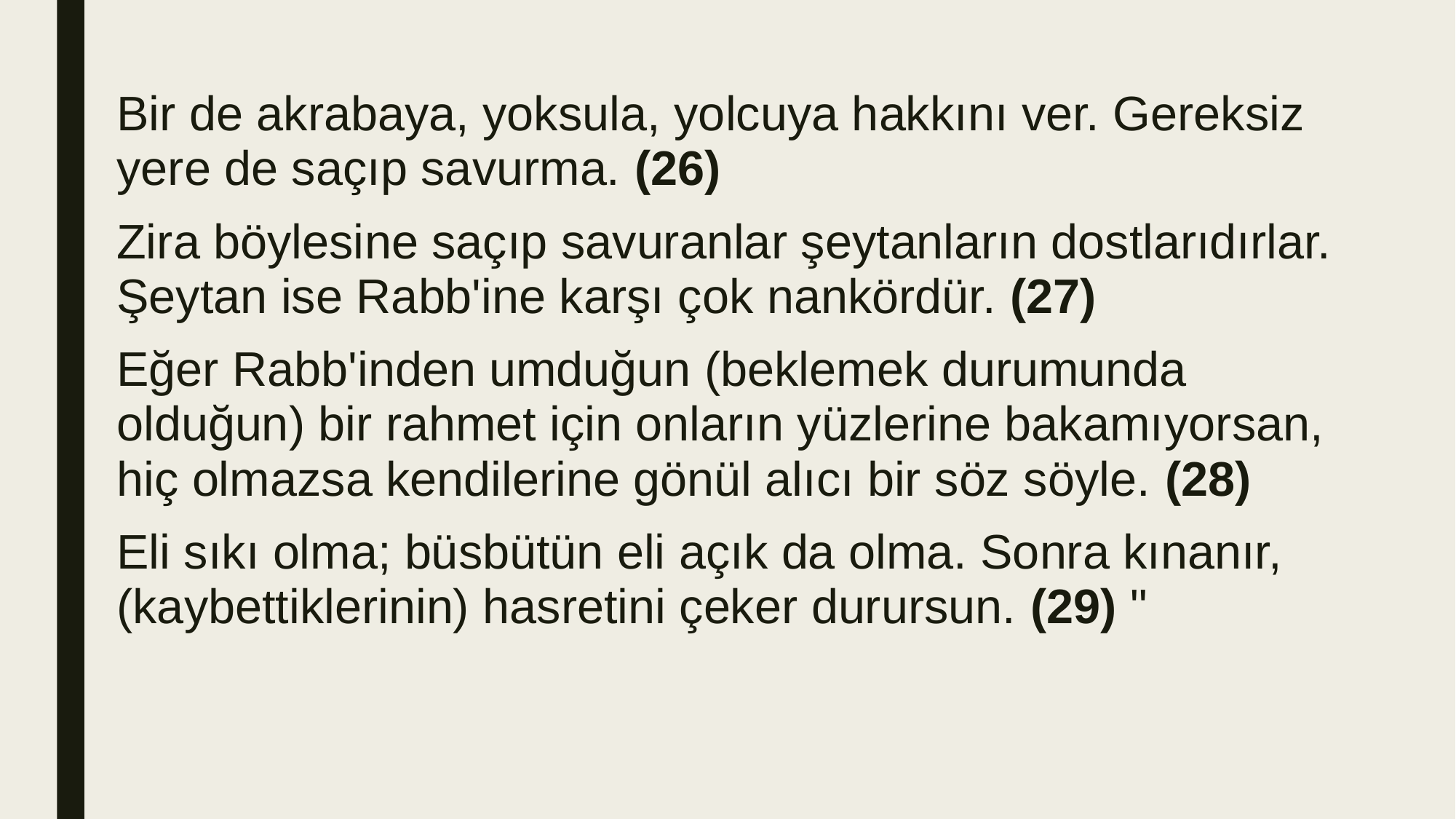

Bir de akrabaya, yoksula, yolcuya hakkını ver. Gereksiz yere de saçıp savurma. (26)
Zira böylesi­ne saçıp savuranlar şeytanların dostlarıdırlar. Şeytan ise Rabb'ine karşı çok nankördür. (27)
Eğer Rabb'inden umduğun (beklemek durumunda olduğun) bir rahmet için onların yüzlerine bakamı­yorsan, hiç olmazsa kendilerine gönül alıcı bir söz söyle. (28)
Eli sıkı olma; büsbütün eli açık da olma. Sonra kınanır, (kaybettiklerinin) hasretini çeker durursun. (29) "